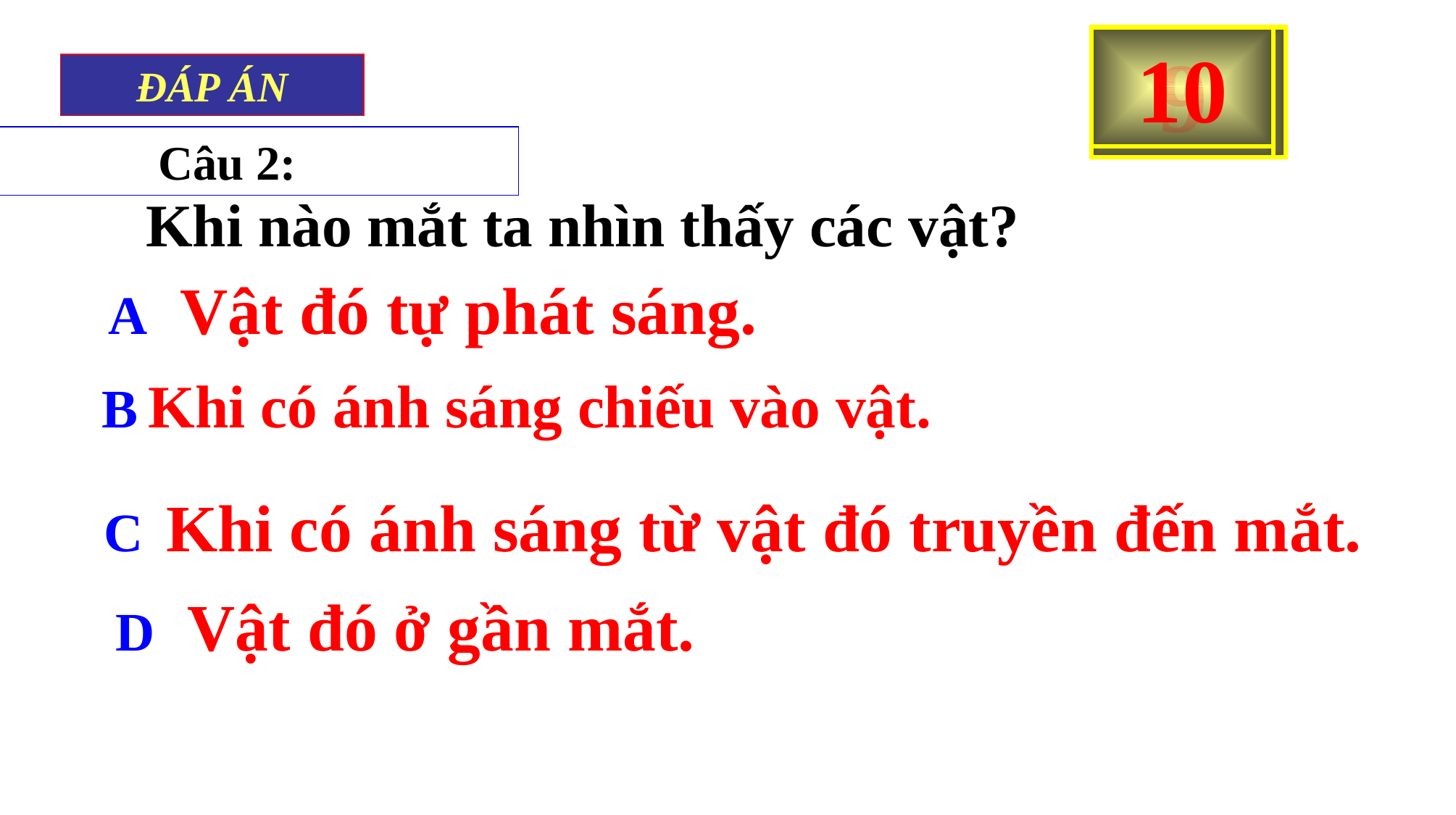

2
5
6
7
8
9
10
0
1
3
4
BẮT ĐẦU
HẾT GIỜ
ĐÁP ÁN
Câu 2:
Khi nào mắt ta nhìn thấy các vật?
A  Vật đó tự phát sáng.
B Khi có ánh sáng chiếu vào vật.
C  Khi có ánh sáng từ vật đó truyền đến mắt.
D  Vật đó ở gần mắt.